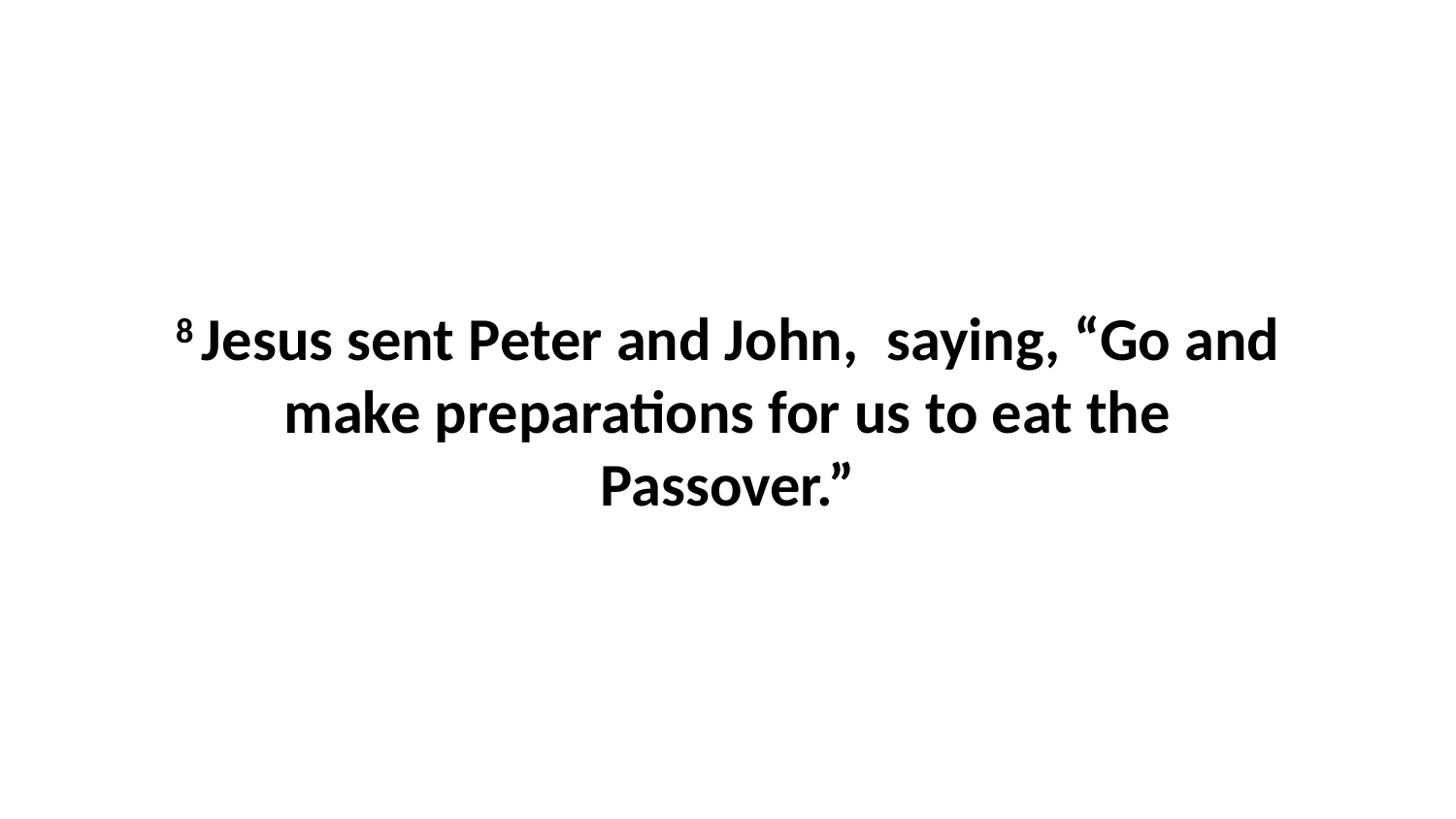

8 Jesus sent Peter and John,  saying, “Go and make preparations for us to eat the Passover.”